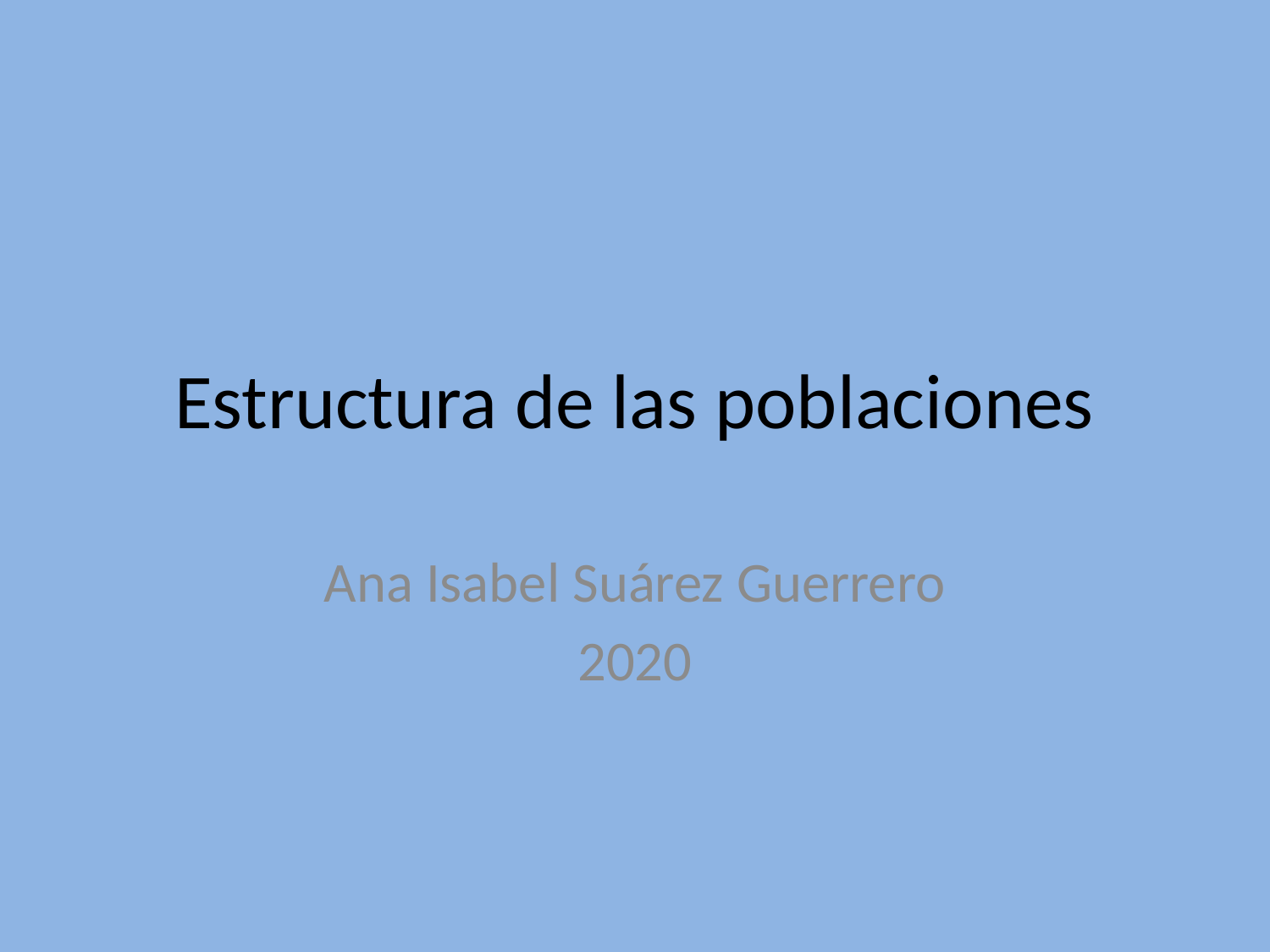

# Estructura de las poblaciones
Ana Isabel Suárez Guerrero
2020